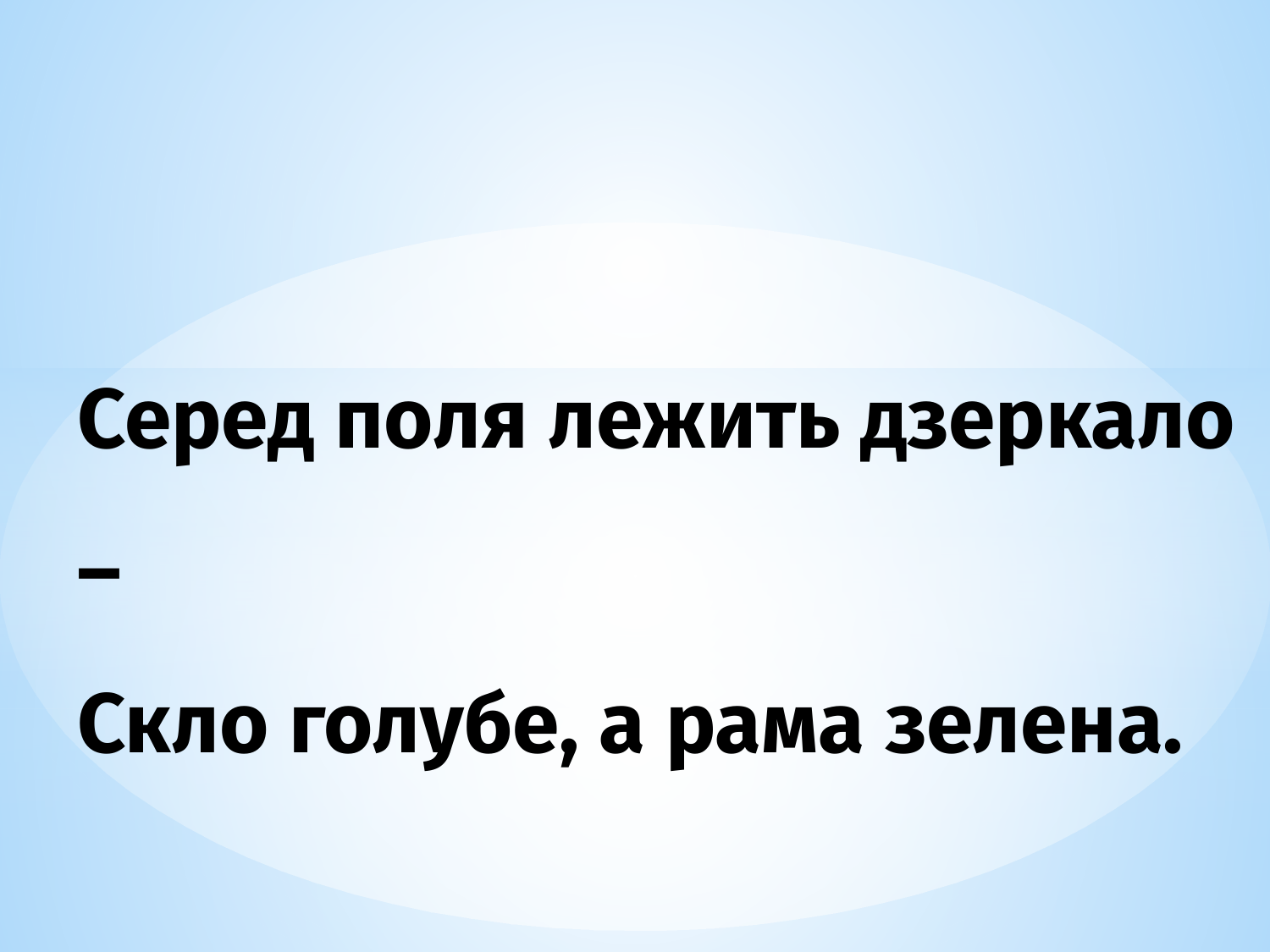

# Серед поля лежить дзеркало – Скло голубе, а рама зелена.